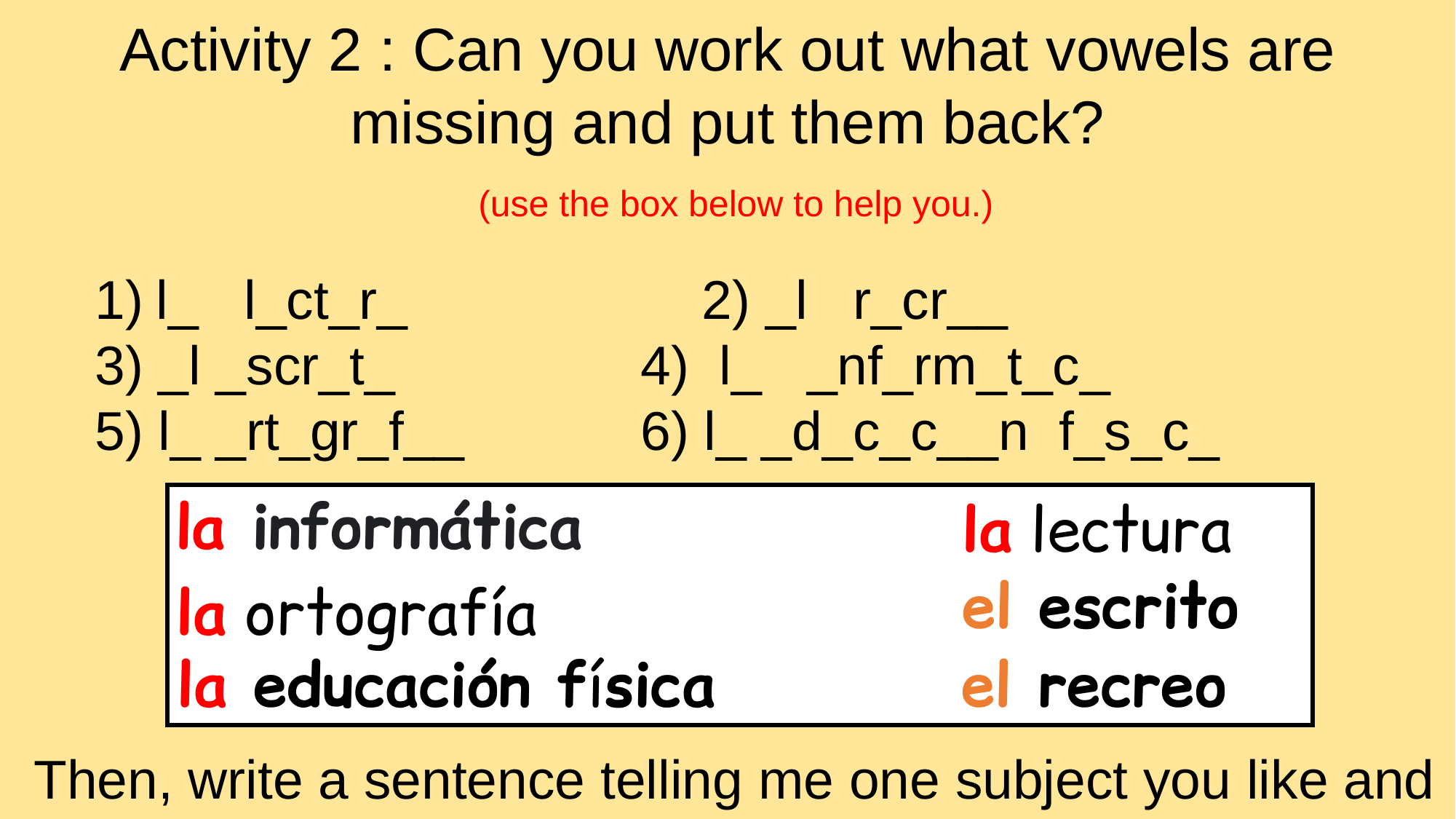

Activity 2 : Can you work out what vowels are missing and put them back?
 (use the box below to help you.)

l_   l_ct_r_			2) _l   r_cr__
3) _l _scr_t_			4)  l_   _nf_rm_t_c_
5) l_ _rt_gr_f__		6) l_ _d_c_c__n  f_s_c_
| la informática |
| --- |
la lectura
el escrito
la ortografía
la educación física
el recreo
Then, write a sentence telling me one subject you like and dislike.